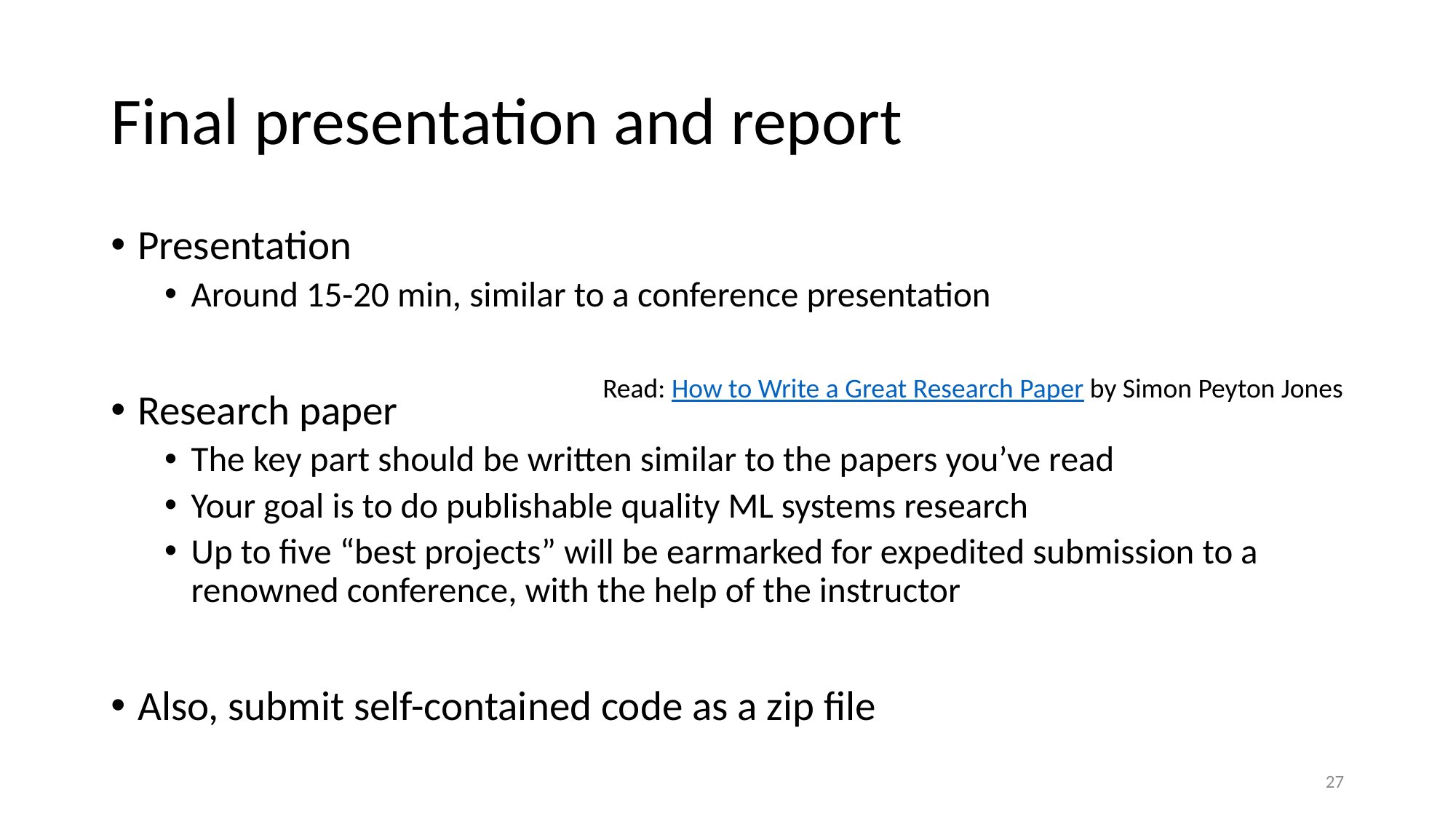

# Final presentation and report
Presentation
Around 15-20 min, similar to a conference presentation

Research paper
The key part should be written similar to the papers you’ve read
Your goal is to do publishable quality ML systems research
Up to five “best projects” will be earmarked for expedited submission to a renowned conference, with the help of the instructor

Also, submit self-contained code as a zip file
Read: How to Write a Great Research Paper by Simon Peyton Jones
27